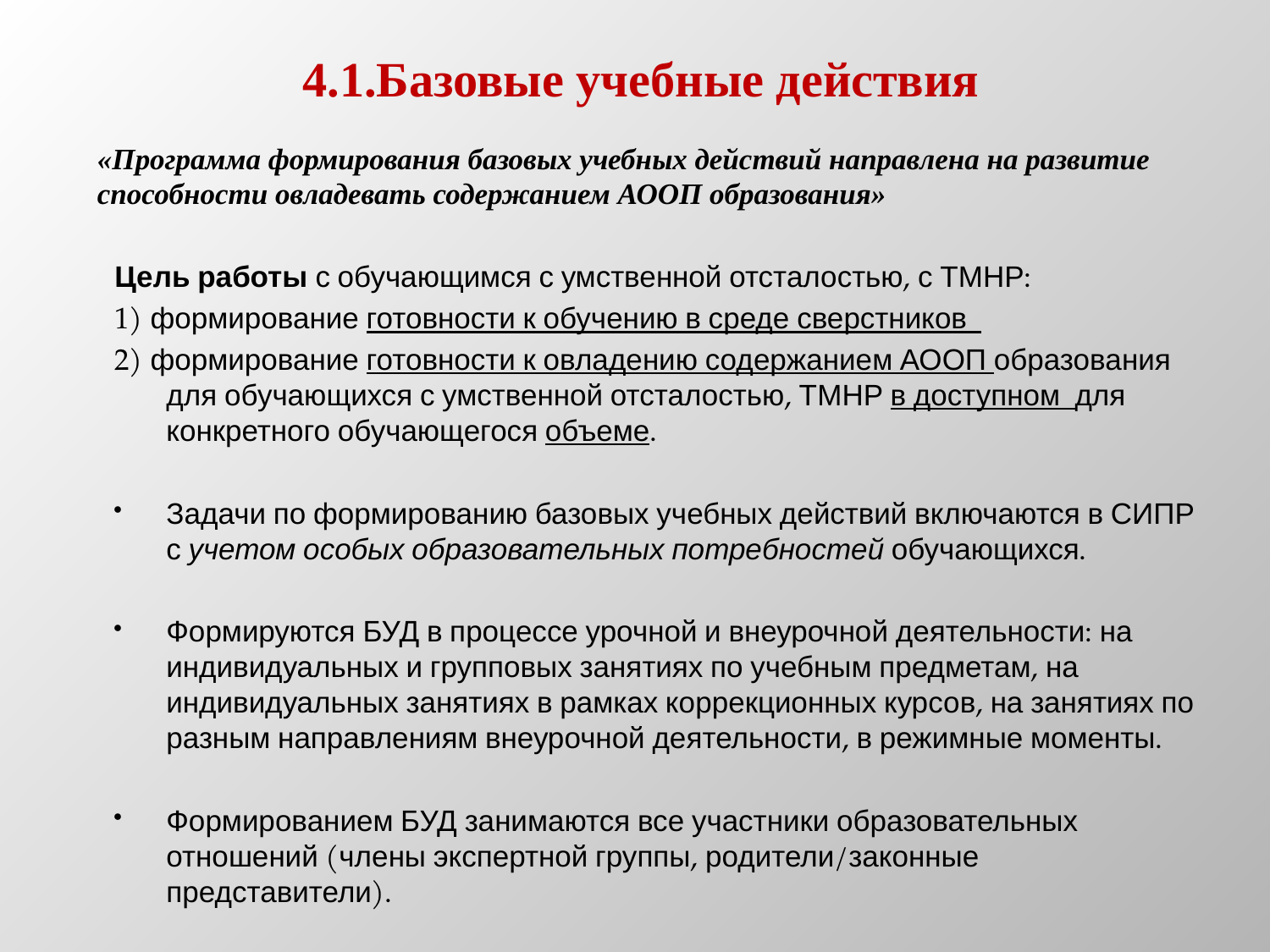

# 4.1.Базовые учебные действия

«Программа формирования базовых учебных действий направлена на развитие способности овладевать содержанием АООП образования»

Цель работы с обучающимся с умственной отсталостью, с ТМНР:
1) формирование готовности к обучению в среде сверстников
2) формирование готовности к овладению содержанием АООП образования для обучающихся с умственной отсталостью, ТМНР в доступном  для конкретного обучающегося объеме.

Задачи по формированию базовых учебных действий включаются в СИПР с учетом особых образовательных потребностей обучающихся.

Формируются БУД в процессе урочной и внеурочной деятельности: на индивидуальных и групповых занятиях по учебным предметам, на индивидуальных занятиях в рамках коррекционных курсов, на занятиях по разным направлениям внеурочной деятельности, в режимные моменты.

Формированием БУД занимаются все участники образовательных отношений (члены экспертной группы, родители/законные представители).